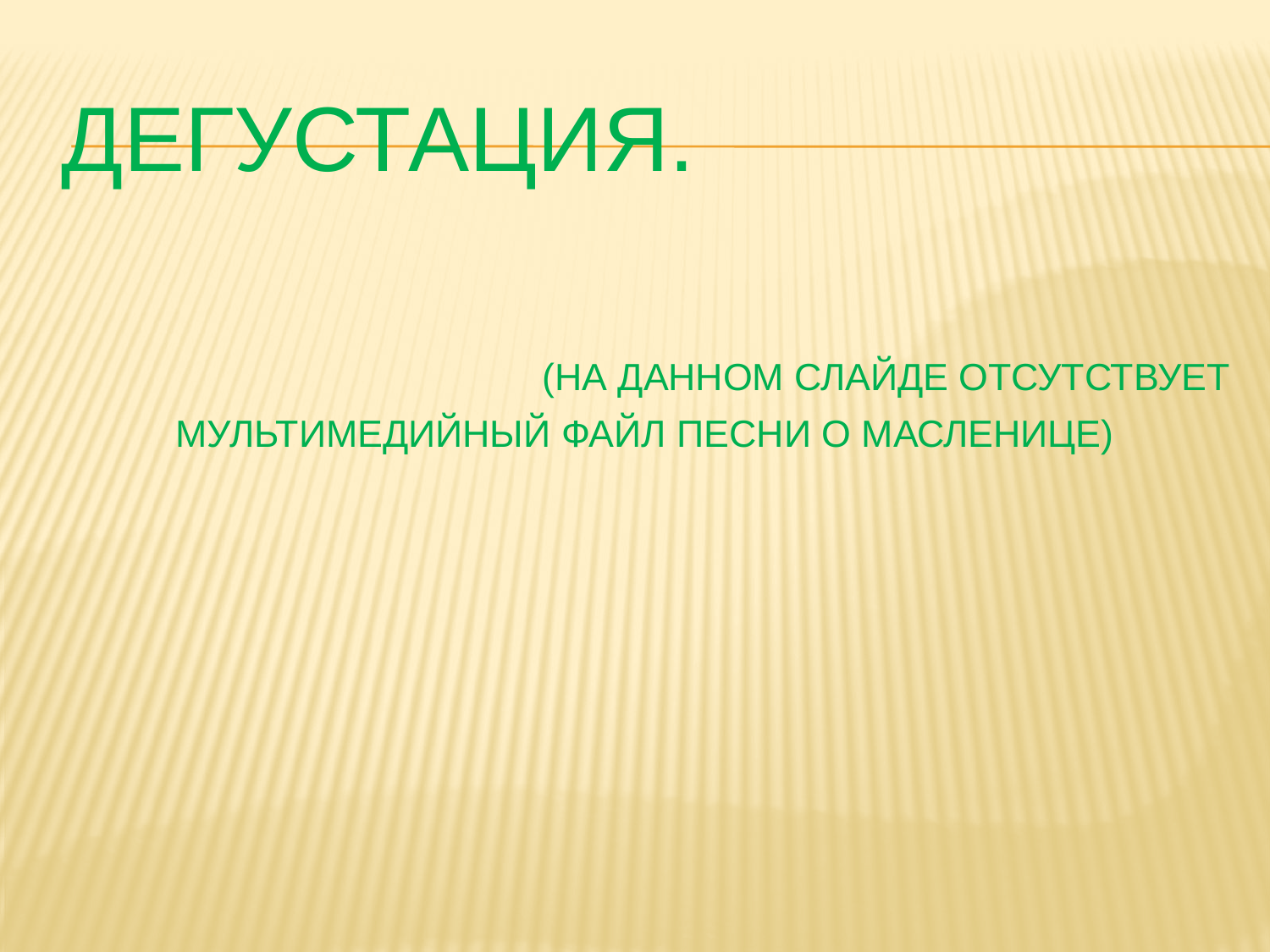

# Дегустация.                                                                                        (На данном слайде отсутствует мультимедийный файл песни о масленице)